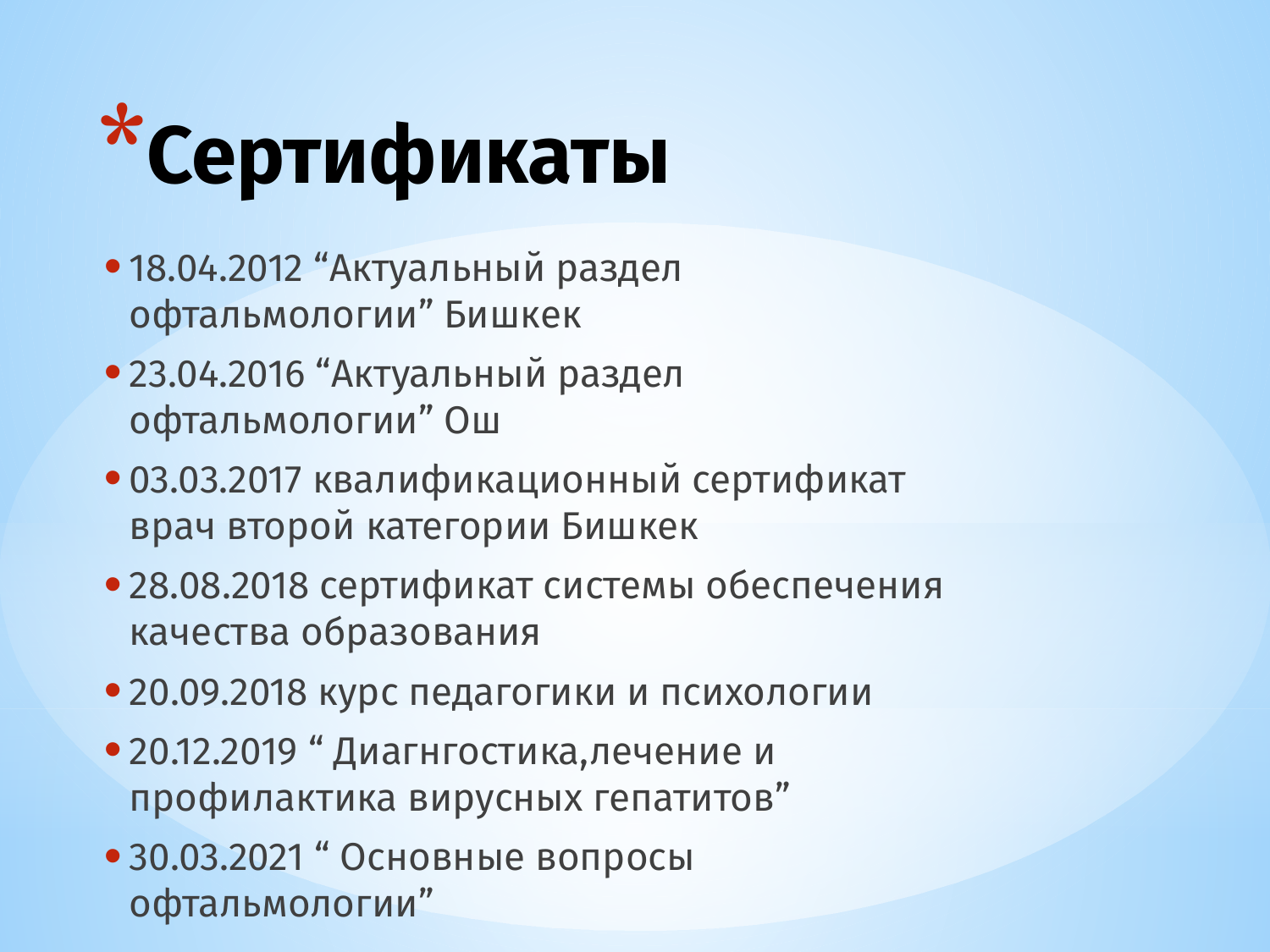

# Сертификаты
18.04.2012 “Актуальный раздел офтальмологии” Бишкек
23.04.2016 “Актуальный раздел офтальмологии” Ош
03.03.2017 квалификационный сертификат врач второй категории Бишкек
28.08.2018 сертификат системы обеспечения качества образования
20.09.2018 курс педагогики и психологии
20.12.2019 “ Диагнгостика,лечение и профилактика вирусных гепатитов”
30.03.2021 “ Основные вопросы офтальмологии”